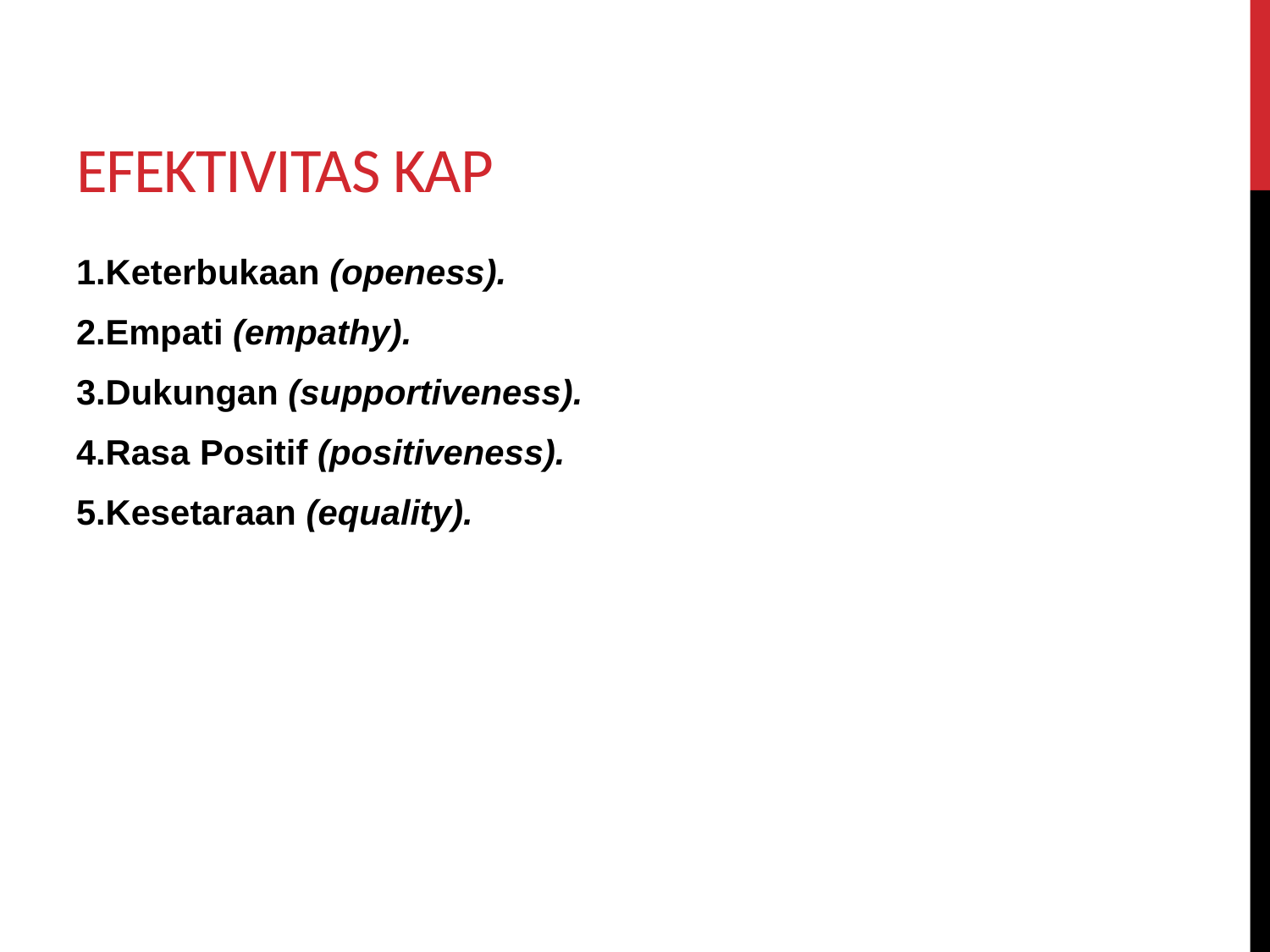

# Efektivitas KAP
Keterbukaan (openess).
Empati (empathy).
Dukungan (supportiveness).
Rasa Positif (positiveness).
Kesetaraan (equality).